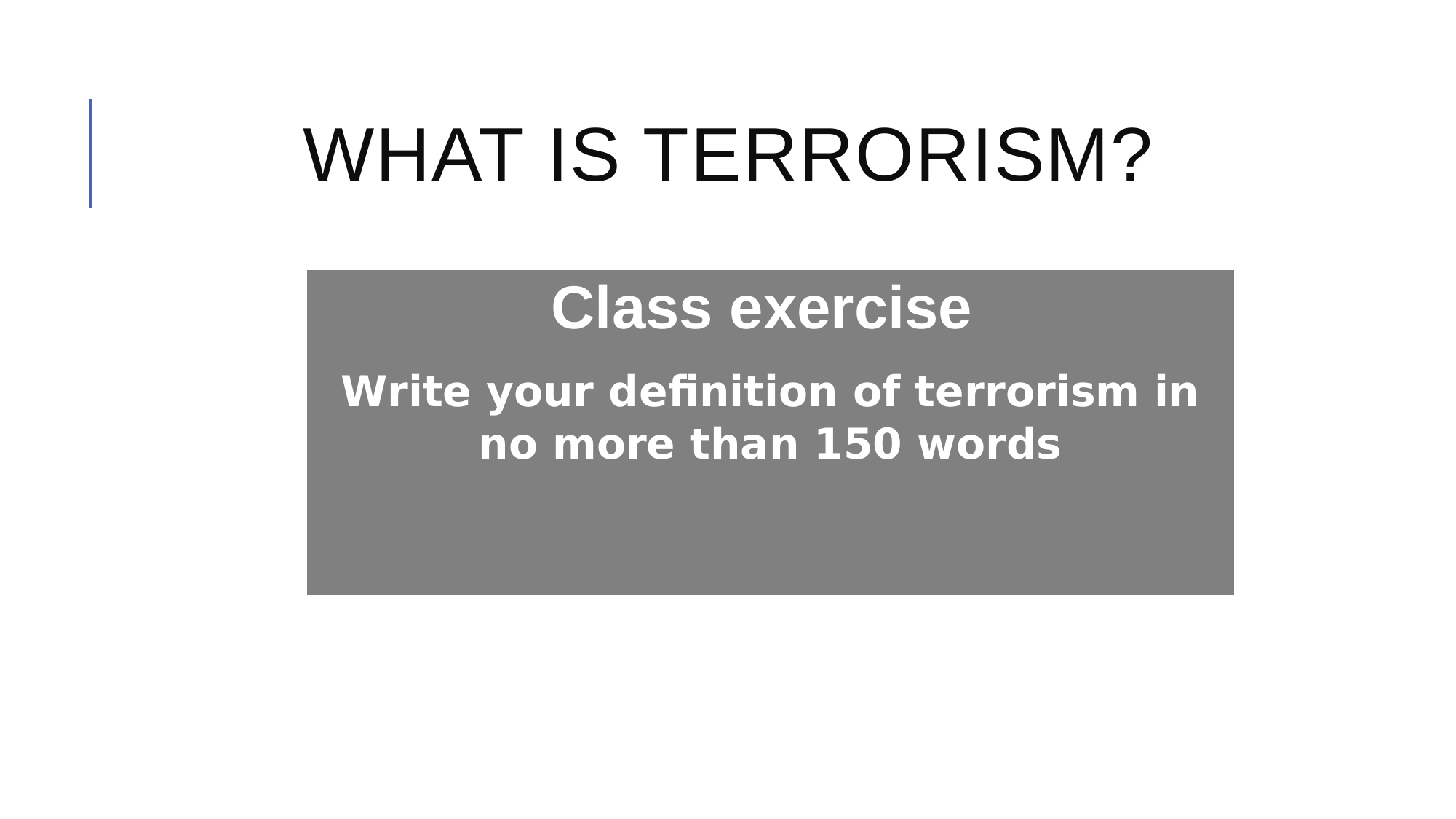

# WHAT IS Terrorism?

| Class exercise   Write your definition of terrorism in no more than 150 words |
| --- |